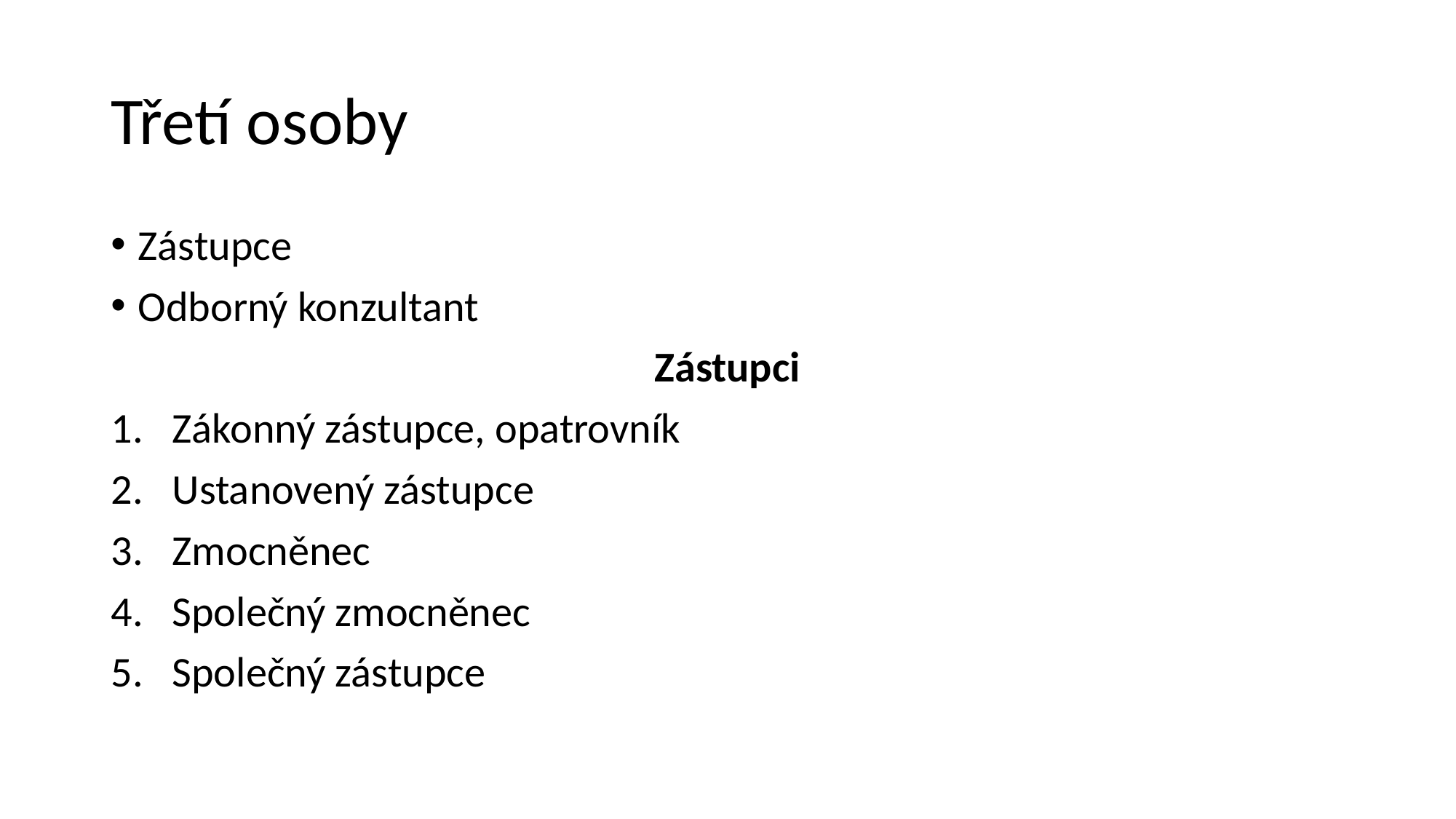

# Třetí osoby
Zástupce
Odborný konzultant
Zástupci
Zákonný zástupce, opatrovník
Ustanovený zástupce
Zmocněnec
Společný zmocněnec
Společný zástupce